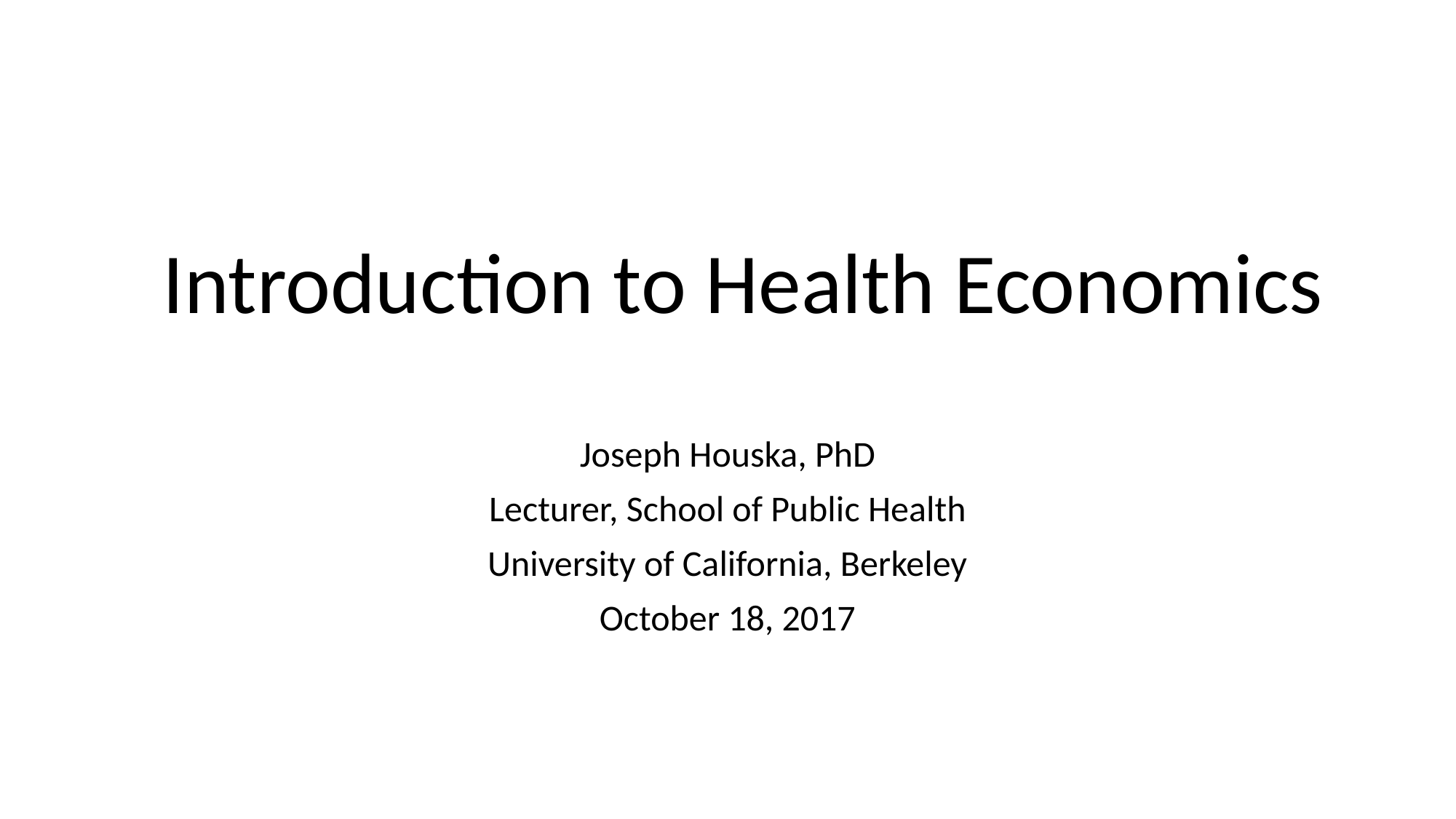

# Introduction to Health Economics
Joseph Houska, PhD
Lecturer, School of Public Health
University of California, Berkeley
October 18, 2017